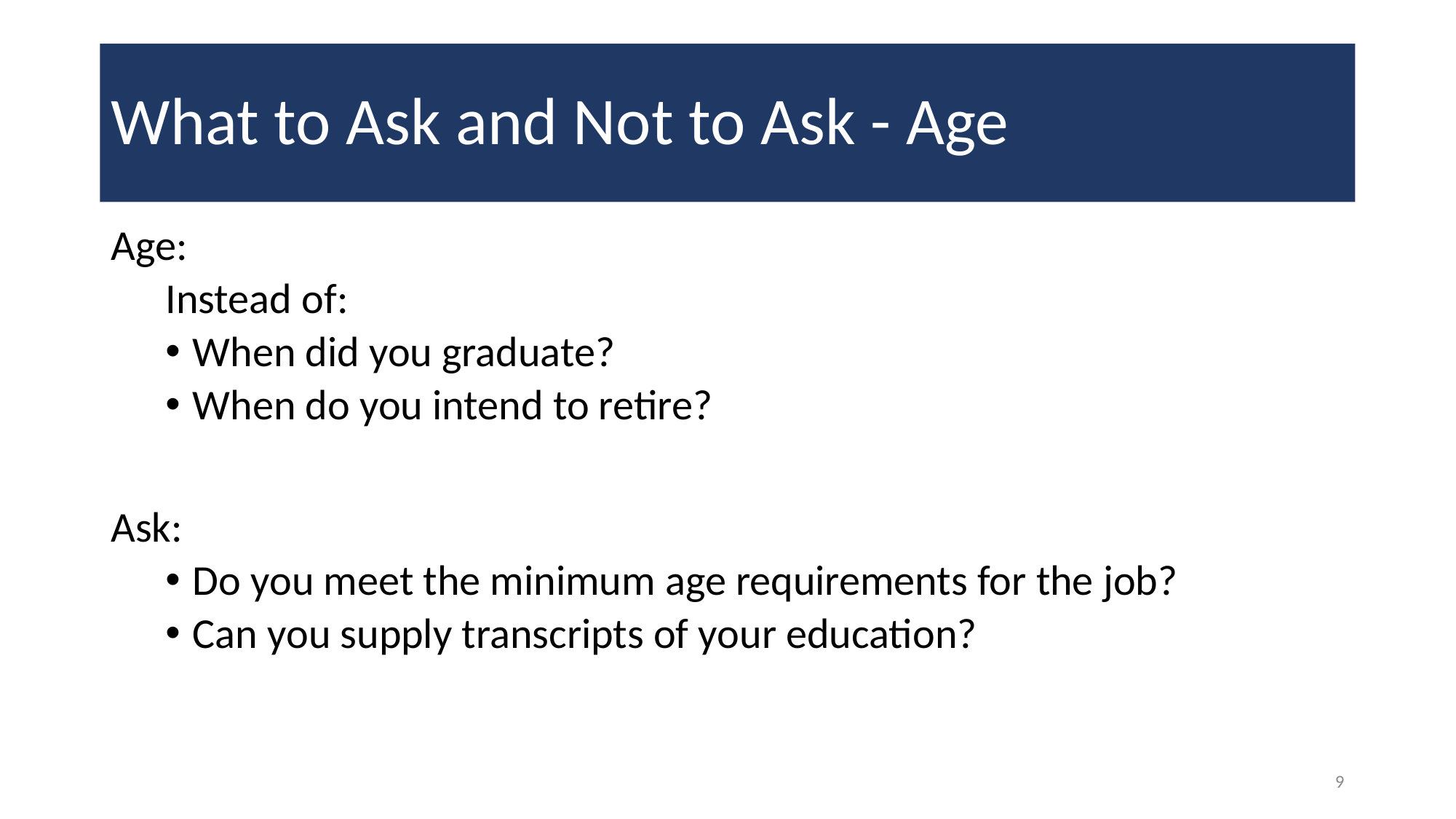

# What to Ask and Not to Ask - Age
Age:
Instead of:
When did you graduate?
When do you intend to retire?

Ask:
Do you meet the minimum age requirements for the job?
Can you supply transcripts of your education?

9